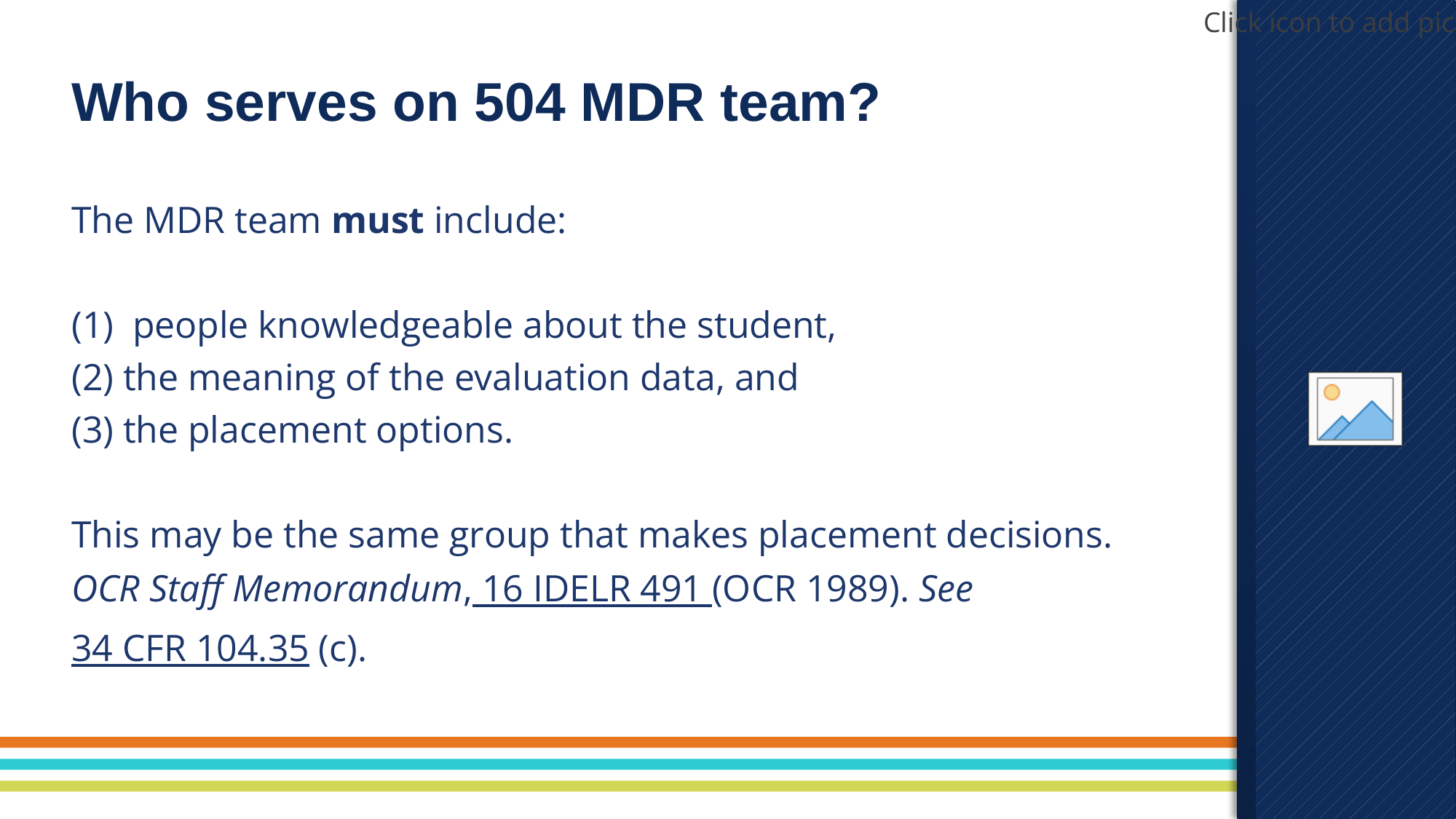

# Who serves on 504 MDR team?
The MDR team must include:

(1)  people knowledgeable about the student,
(2) the meaning of the evaluation data, and
(3) the placement options.

This may be the same group that makes placement decisions.
OCR Staff Memorandum, 16 IDELR 491 (OCR 1989). See 34 CFR 104.35 (c).